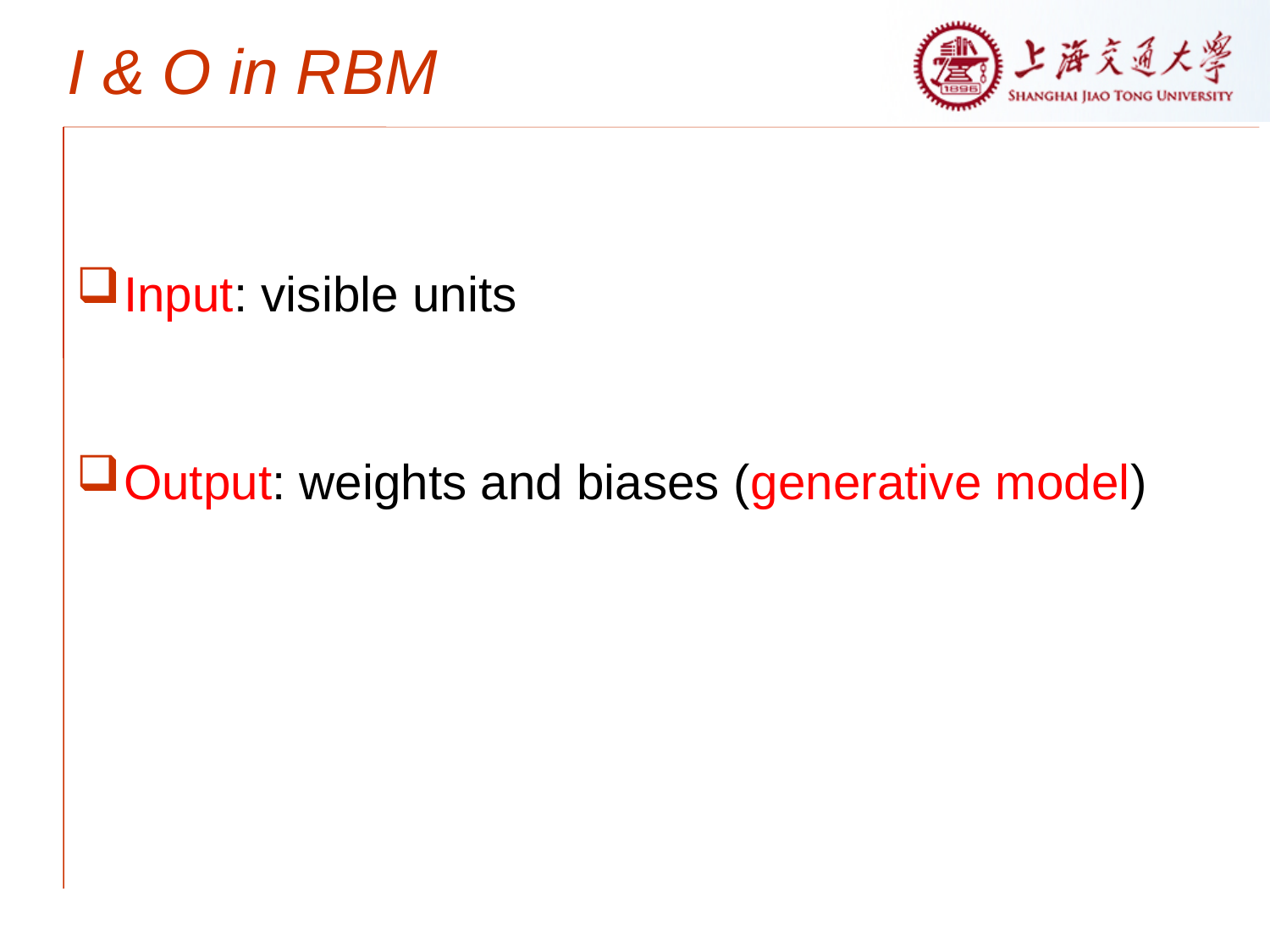

# I & O in RBM
Input: visible units
Output: weights and biases (generative model)